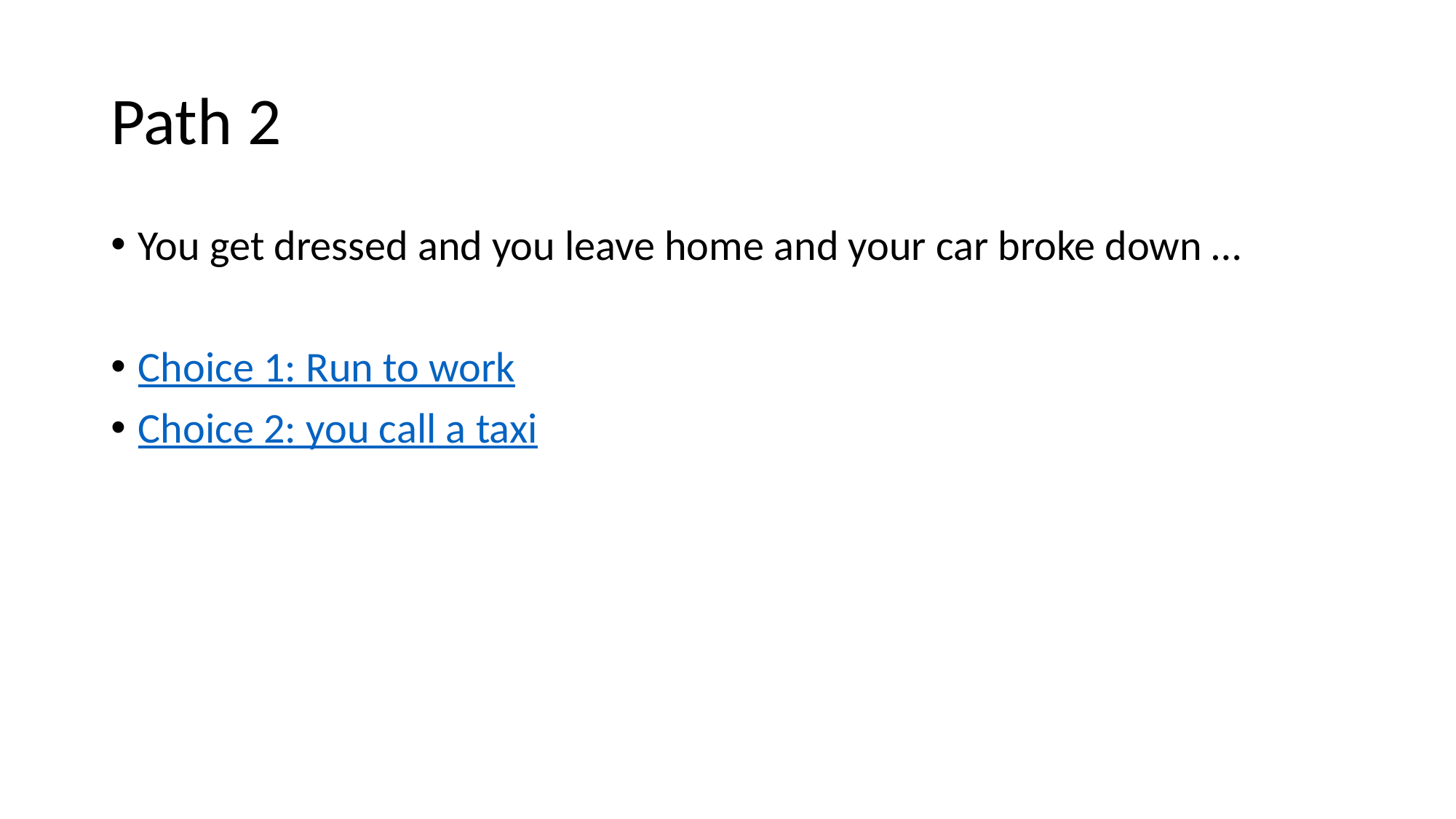

# Path 2
You get dressed and you leave home and your car broke down …

Choice 1: Run to work
Choice 2: you call a taxi